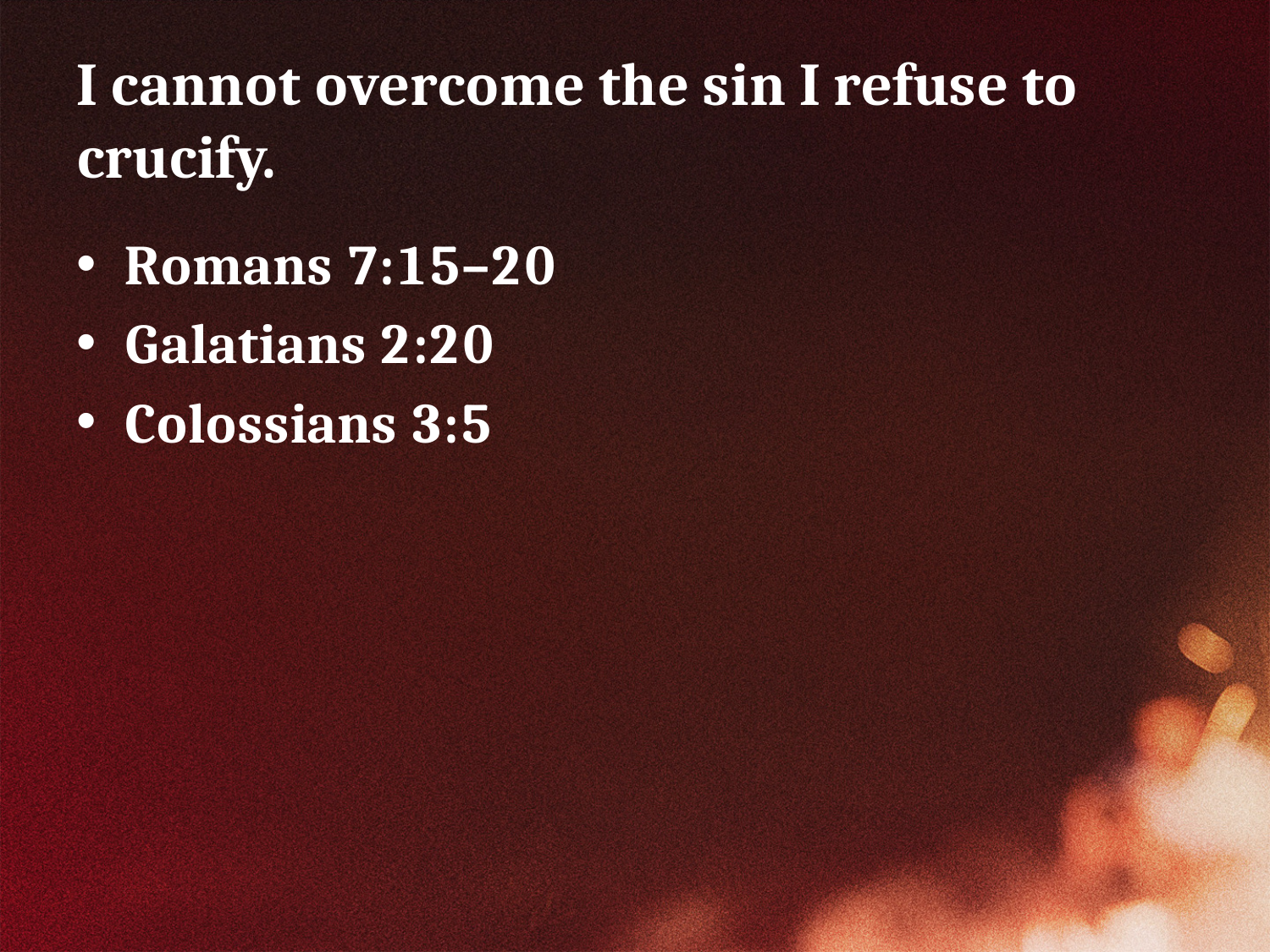

# I cannot overcome the sin I refuse to crucify.
Romans 7:15–20
Galatians 2:20
Colossians 3:5